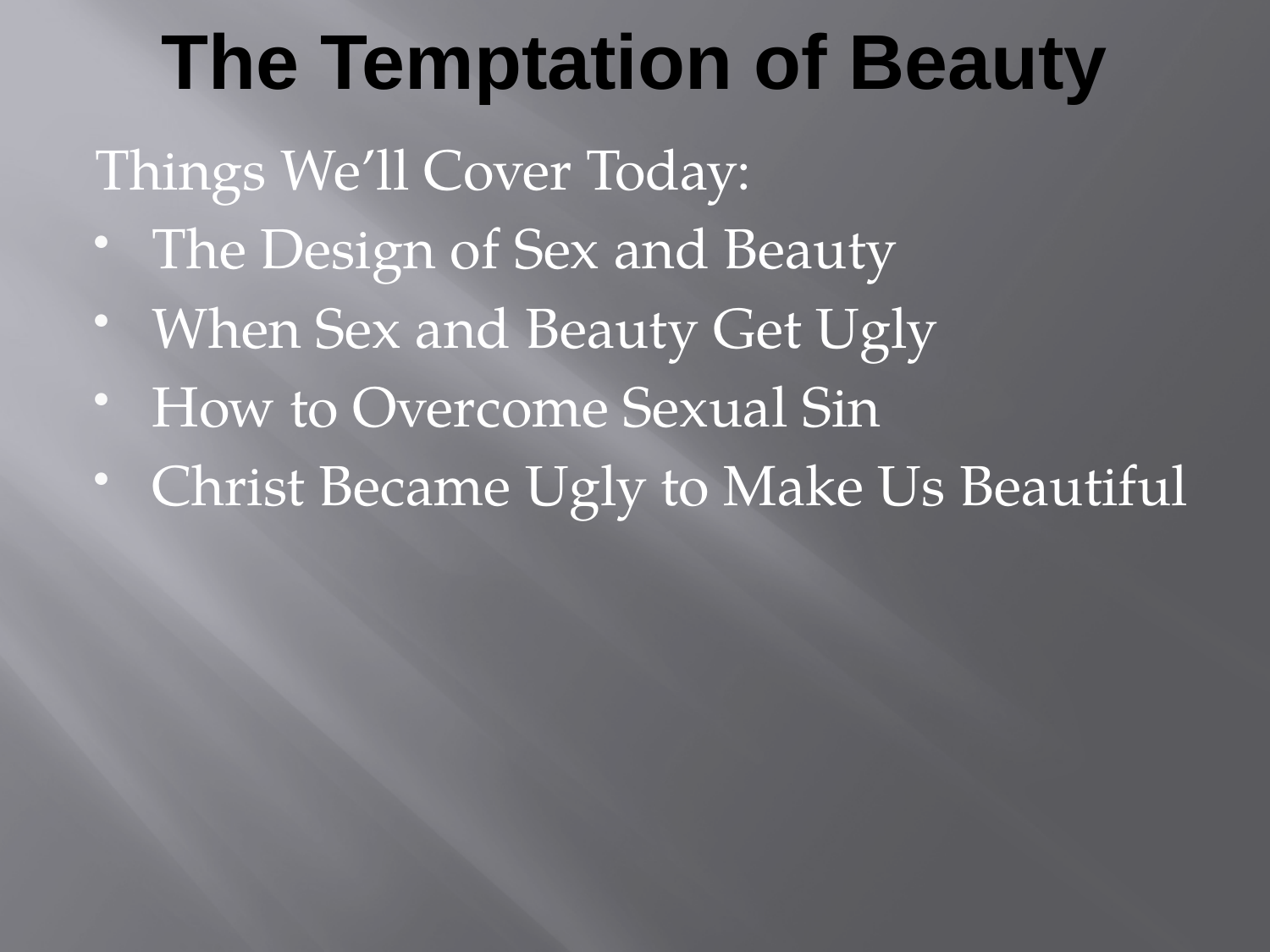

# The Temptation of Beauty
Things We’ll Cover Today:
The Design of Sex and Beauty
When Sex and Beauty Get Ugly
How to Overcome Sexual Sin
Christ Became Ugly to Make Us Beautiful